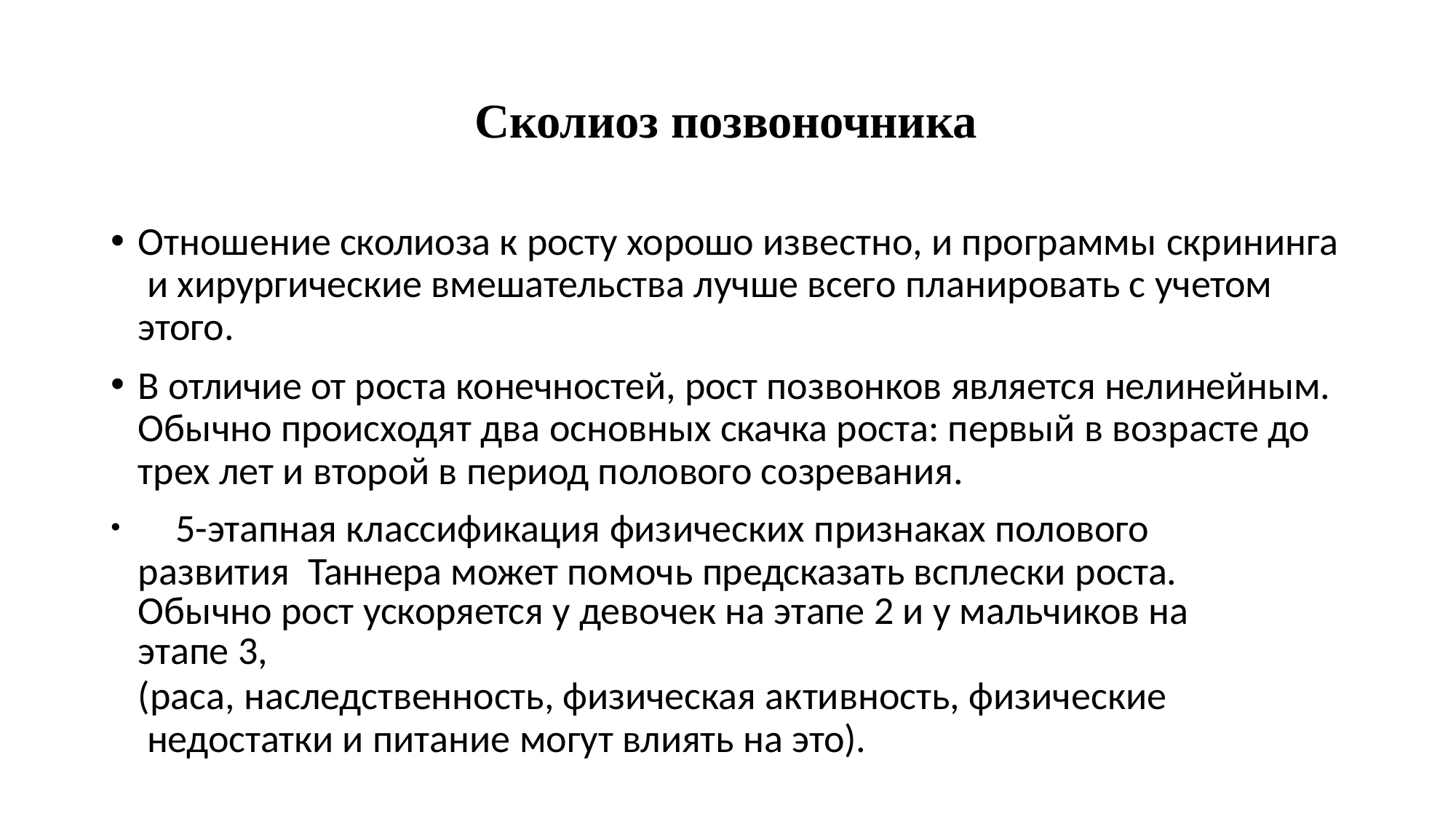

# Сколиоз позвоночника
Отношение сколиоза к росту хорошо известно, и программы скрининга  и хирургические вмешательства лучше всего планировать с учетом  этого.
В отличие от роста конечностей, рост позвонков является нелинейным.  Обычно происходят два основных скачка роста: первый в возрасте до  трех лет и второй в период полового созревания.
	5-этапная классификация физических признаках полового развития  Таннера может помочь предсказать всплески роста.
Обычно рост ускоряется у девочек на этапе 2 и у мальчиков на этапе 3,
(раса, наследственность, физическая активность, физические  недостатки и питание могут влиять на это).